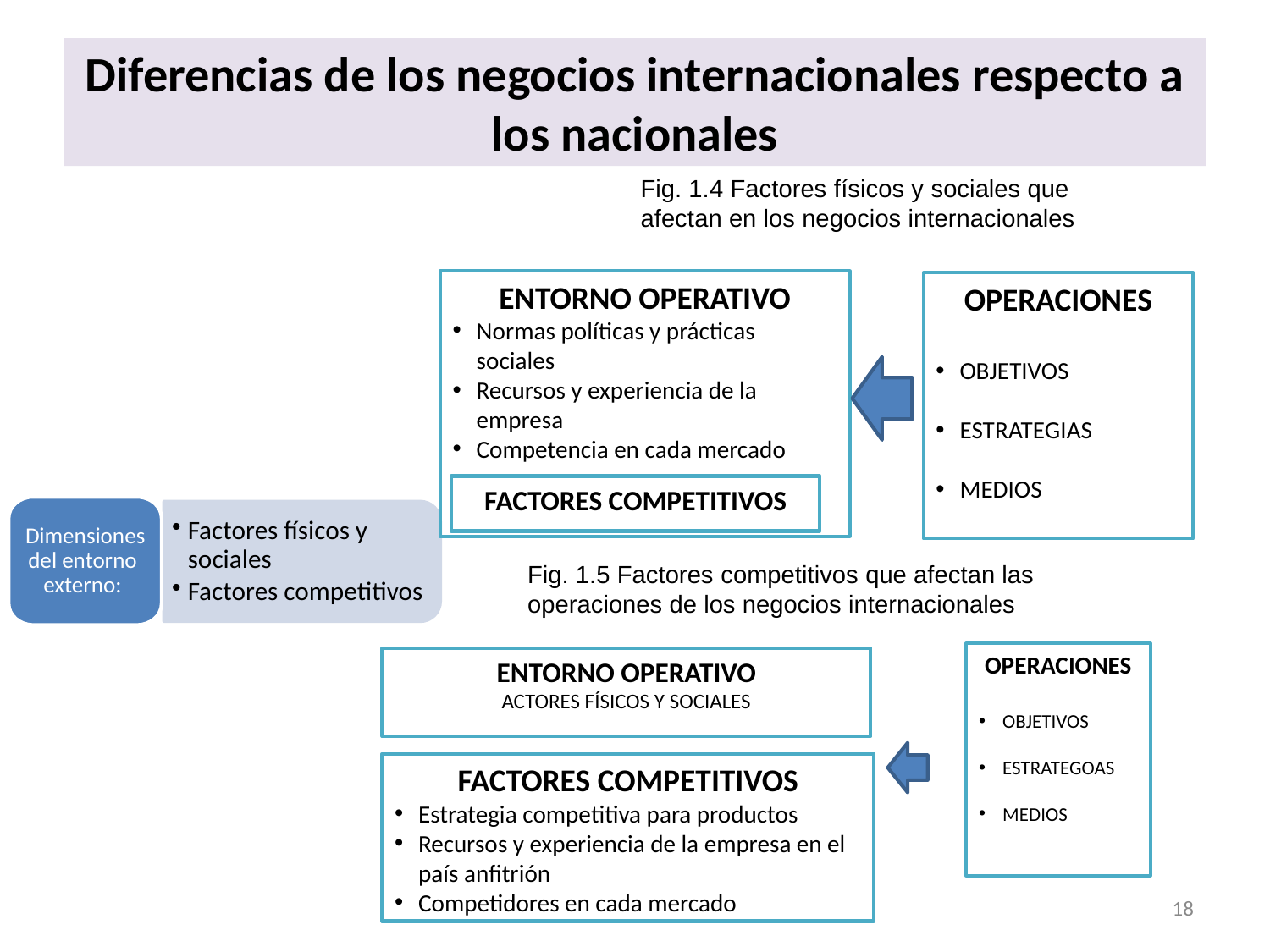

# Diferencias de los negocios internacionales respecto a los nacionales
Fig. 1.4 Factores físicos y sociales que afectan en los negocios internacionales
ENTORNO OPERATIVO
Normas políticas y prácticas sociales
Recursos y experiencia de la empresa
Competencia en cada mercado
OPERACIONES

OBJETIVOS

ESTRATEGIAS

MEDIOS

FACTORES COMPETITIVOS
Dimensiones del entorno  externo:
Factores físicos y sociales
Factores competitivos
Fig. 1.5 Factores competitivos que afectan las operaciones de los negocios internacionales
OPERACIONES

OBJETIVOS

ESTRATEGOAS

MEDIOS
ENTORNO OPERATIVO
ACTORES FÍSICOS Y SOCIALES

FACTORES COMPETITIVOS
Estrategia competitiva para productos
Recursos y experiencia de la empresa en el país anfitrión
Competidores en cada mercado
18